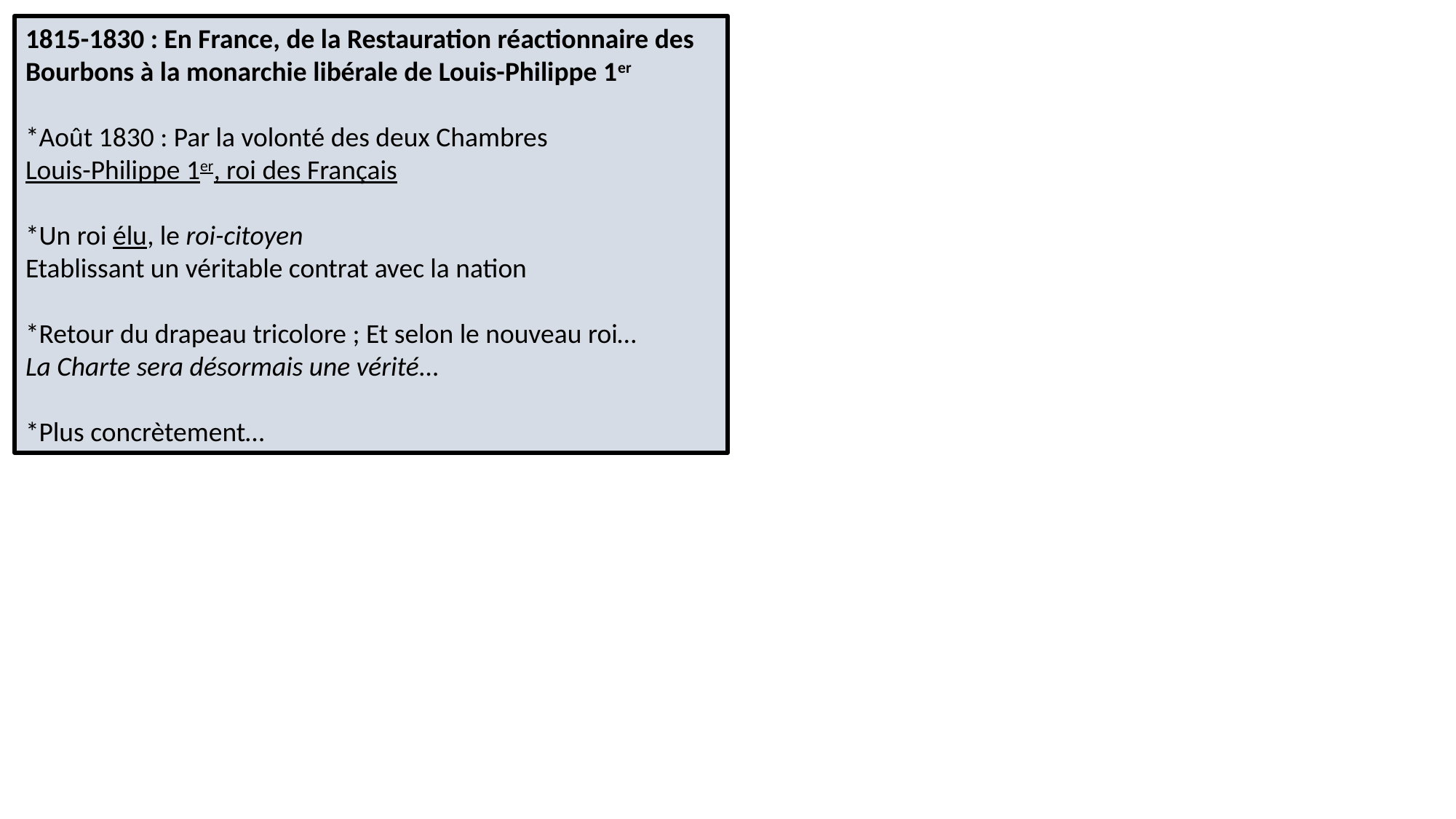

1815-1830 : En France, de la Restauration réactionnaire des Bourbons à la monarchie libérale de Louis-Philippe 1er

*Août 1830 : Par la volonté des deux Chambres
Louis-Philippe 1er, roi des Français

*Un roi élu, le roi-citoyen
Etablissant un véritable contrat avec la nation

*Retour du drapeau tricolore ; Et selon le nouveau roi…
La Charte sera désormais une vérité…

*Plus concrètement…